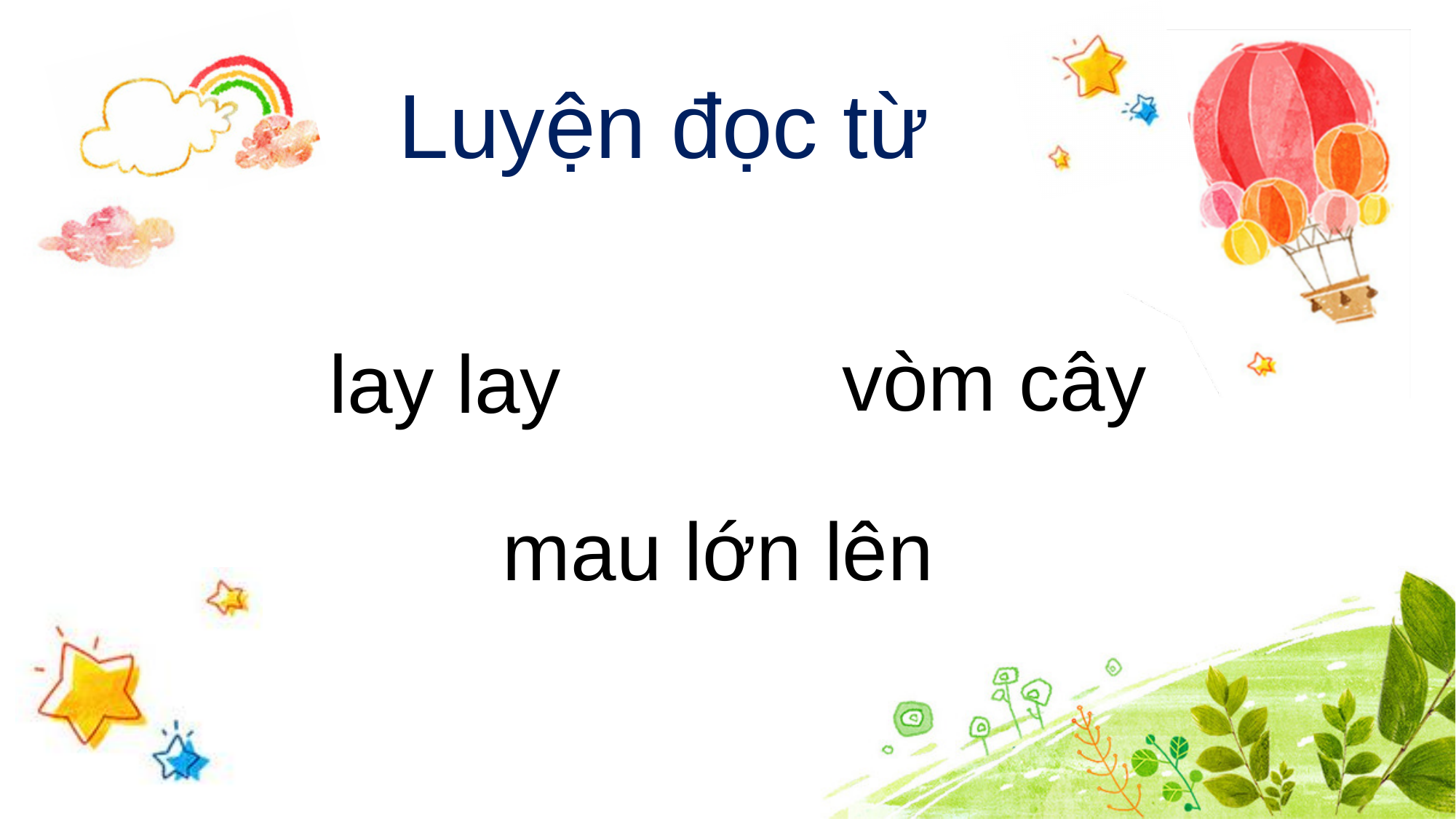

Luyện đọc từ
vòm cây
lay lay
mau lớn lên